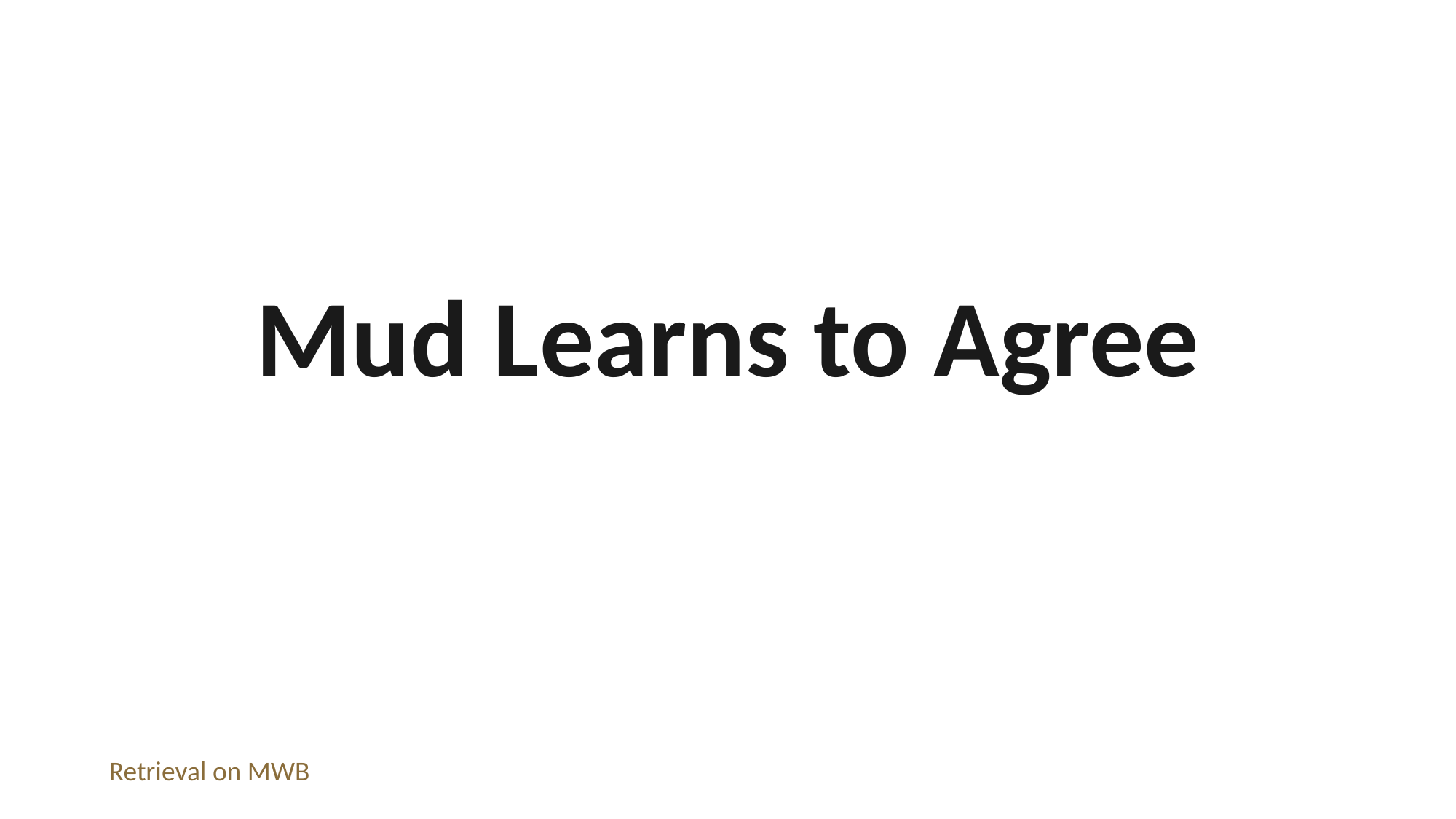

Mud Learns to Agree
Retrieval on MWB